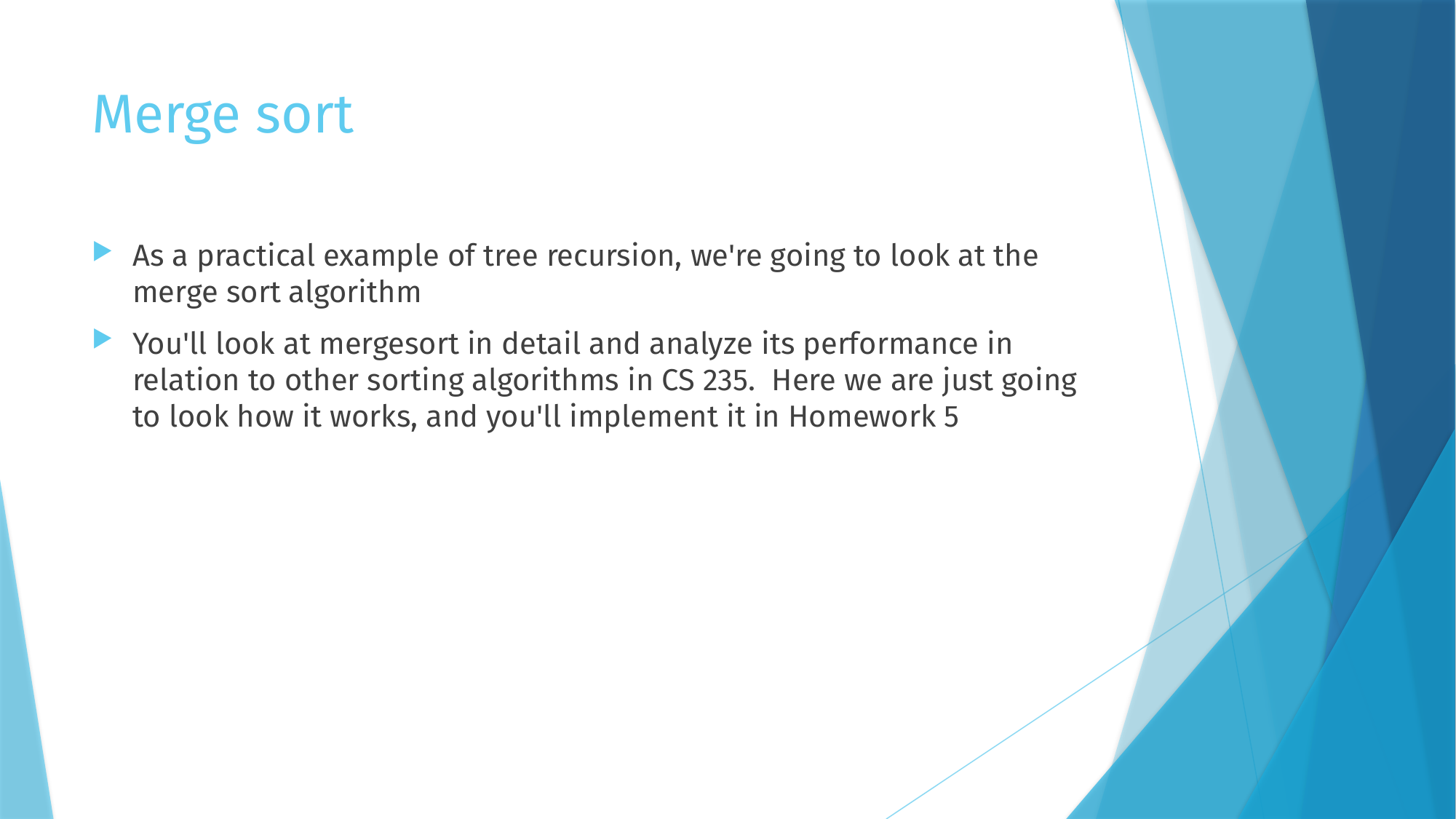

# Merge sort
As a practical example of tree recursion, we're going to look at the merge sort algorithm
You'll look at mergesort in detail and analyze its performance in relation to other sorting algorithms in CS 235.  Here we are just going to look how it works, and you'll implement it in Homework 5